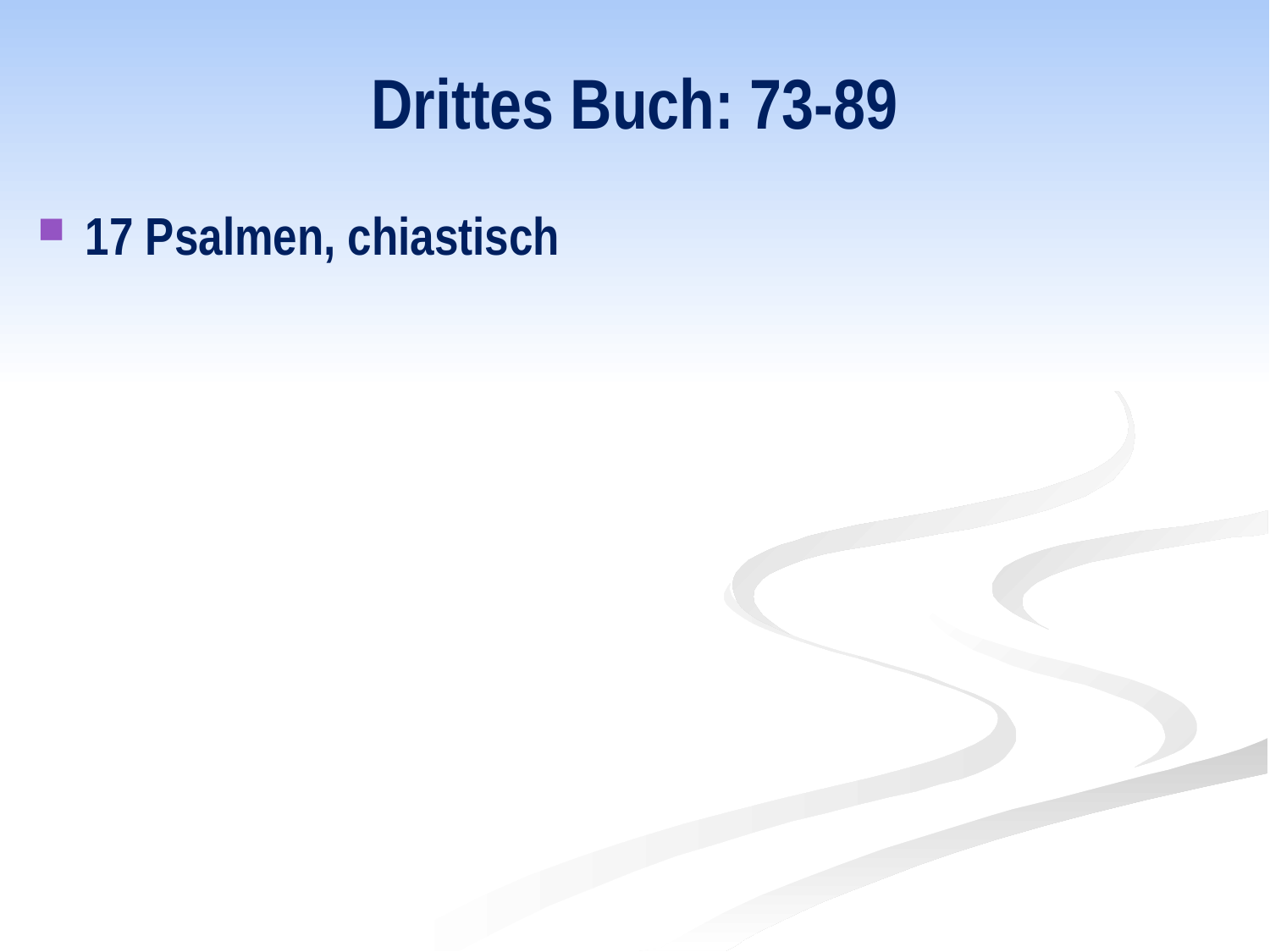

# Drittes Buch: 73-89
17 Psalmen, chiastisch